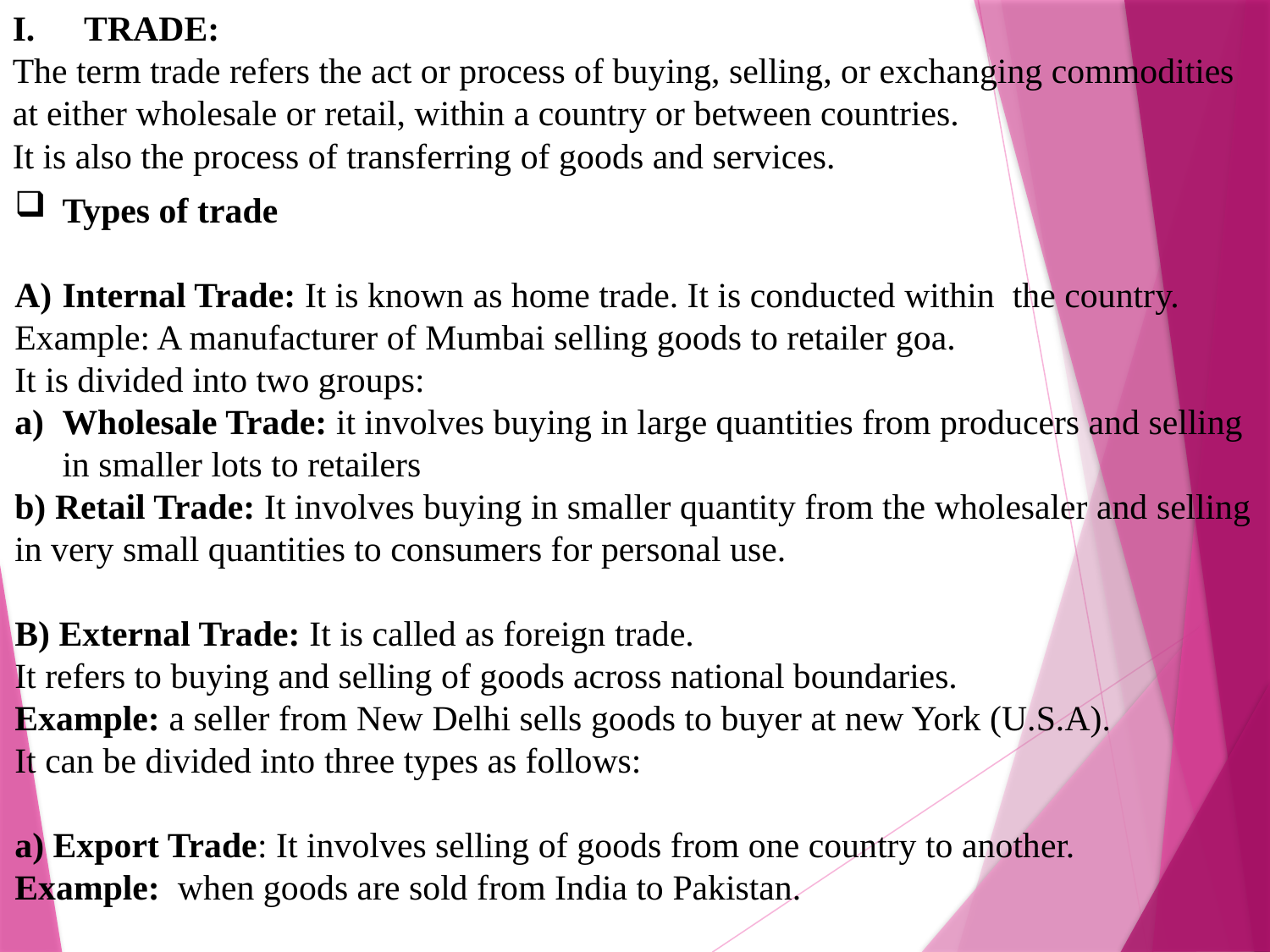

TRADE:
The term trade refers the act or process of buying, selling, or exchanging commodities at either wholesale or retail, within a country or between countries.
It is also the process of transferring of goods and services.
Types of trade

Internal Trade: It is known as home trade. It is conducted within  the country.
Example: A manufacturer of Mumbai selling goods to retailer goa.
It is divided into two groups:
Wholesale Trade: it involves buying in large quantities from producers and selling in smaller lots to retailers
b) Retail Trade: It involves buying in smaller quantity from the wholesaler and selling in very small quantities to consumers for personal use.

B) External Trade: It is called as foreign trade.
It refers to buying and selling of goods across national boundaries.
Example: a seller from New Delhi sells goods to buyer at new York (U.S.A).
It can be divided into three types as follows:

a) Export Trade: It involves selling of goods from one country to another.
Example:  when goods are sold from India to Pakistan.